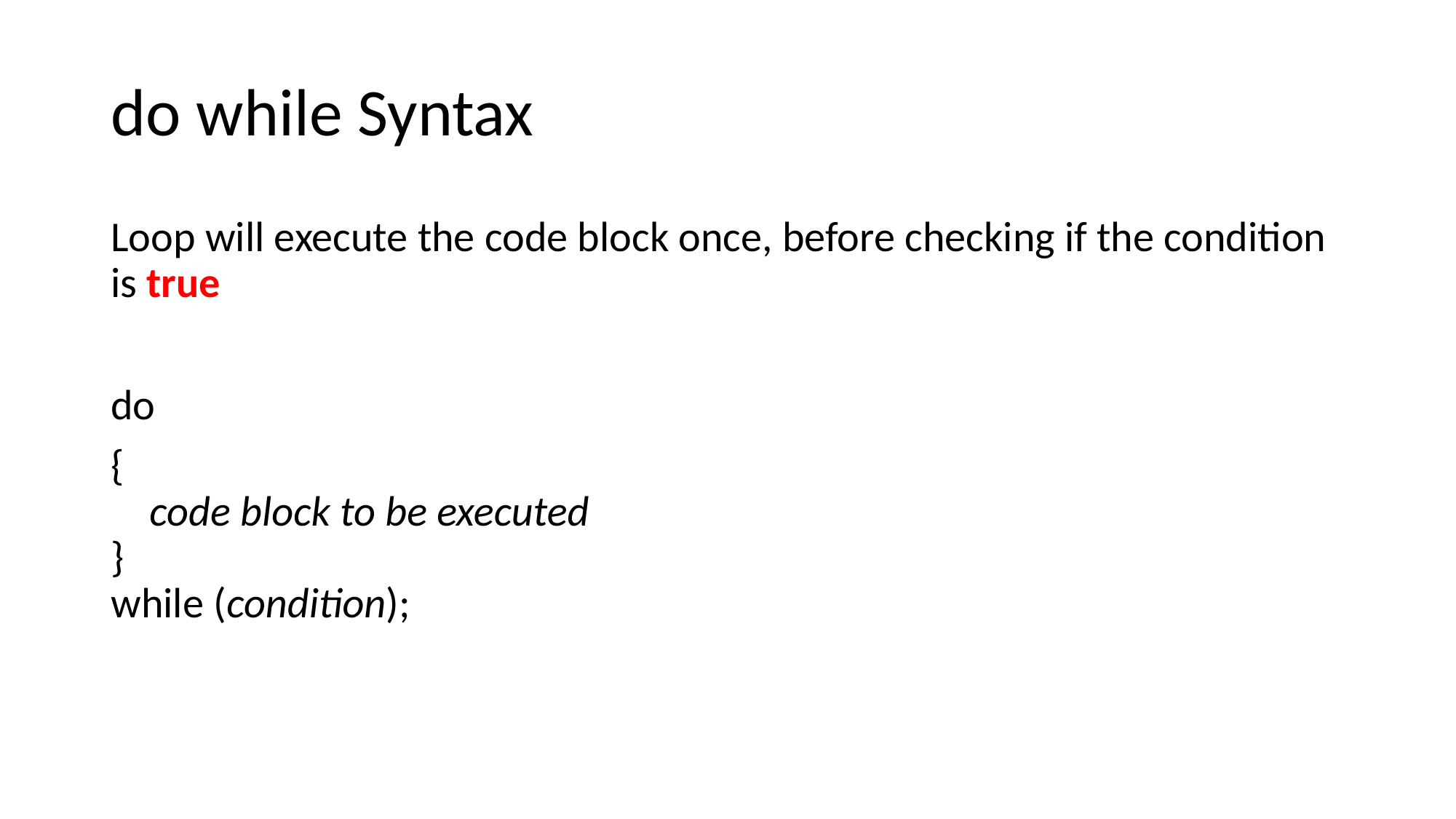

# do while Syntax
Loop will execute the code block once, before checking if the condition is true

do
{
    code block to be executed
}
while (condition);